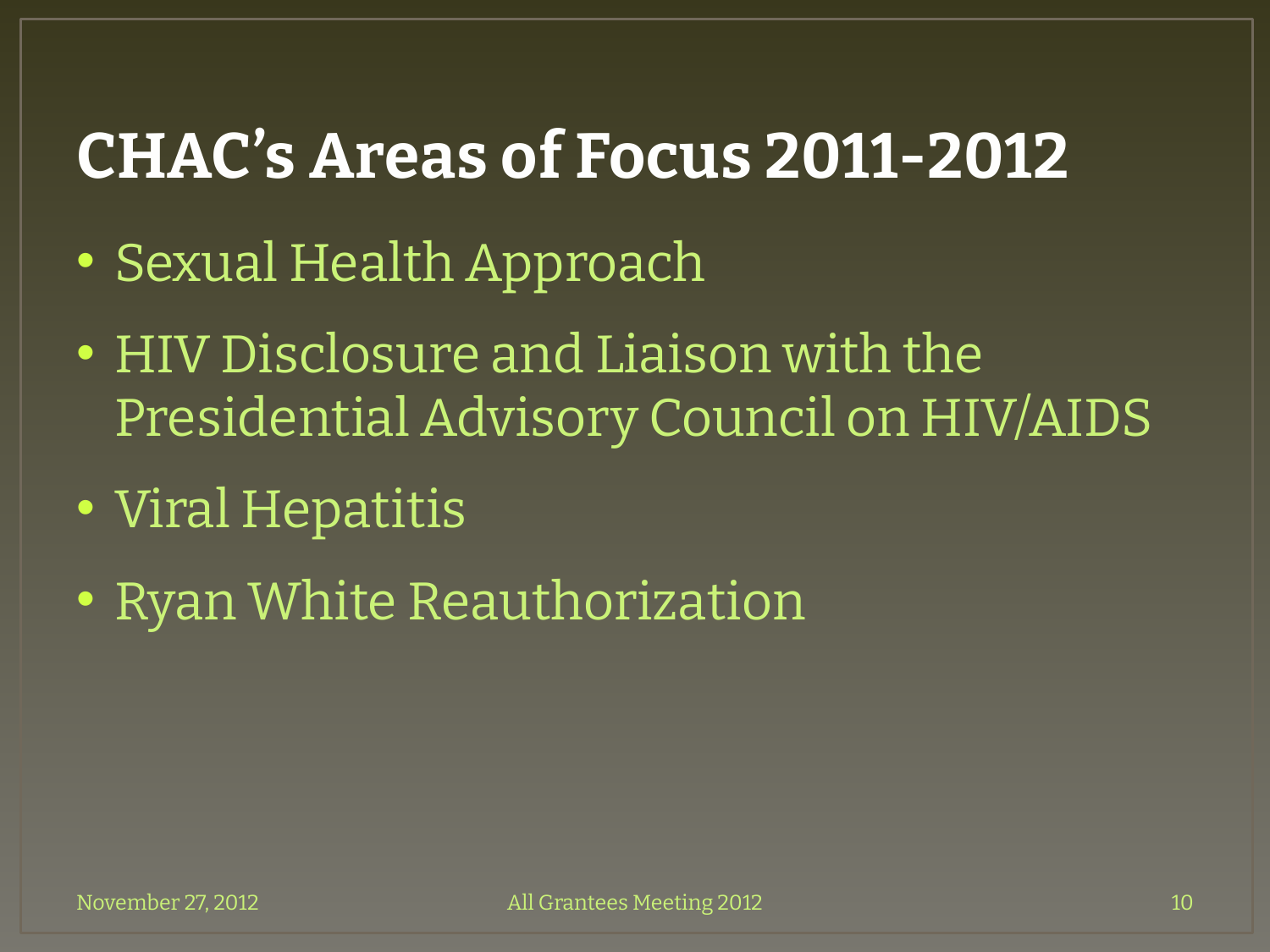

# CHAC’s Areas of Focus 2011-2012
Sexual Health Approach
HIV Disclosure and Liaison with the Presidential Advisory Council on HIV/AIDS
Viral Hepatitis
Ryan White Reauthorization
November 27, 2012
All Grantees Meeting 2012
10